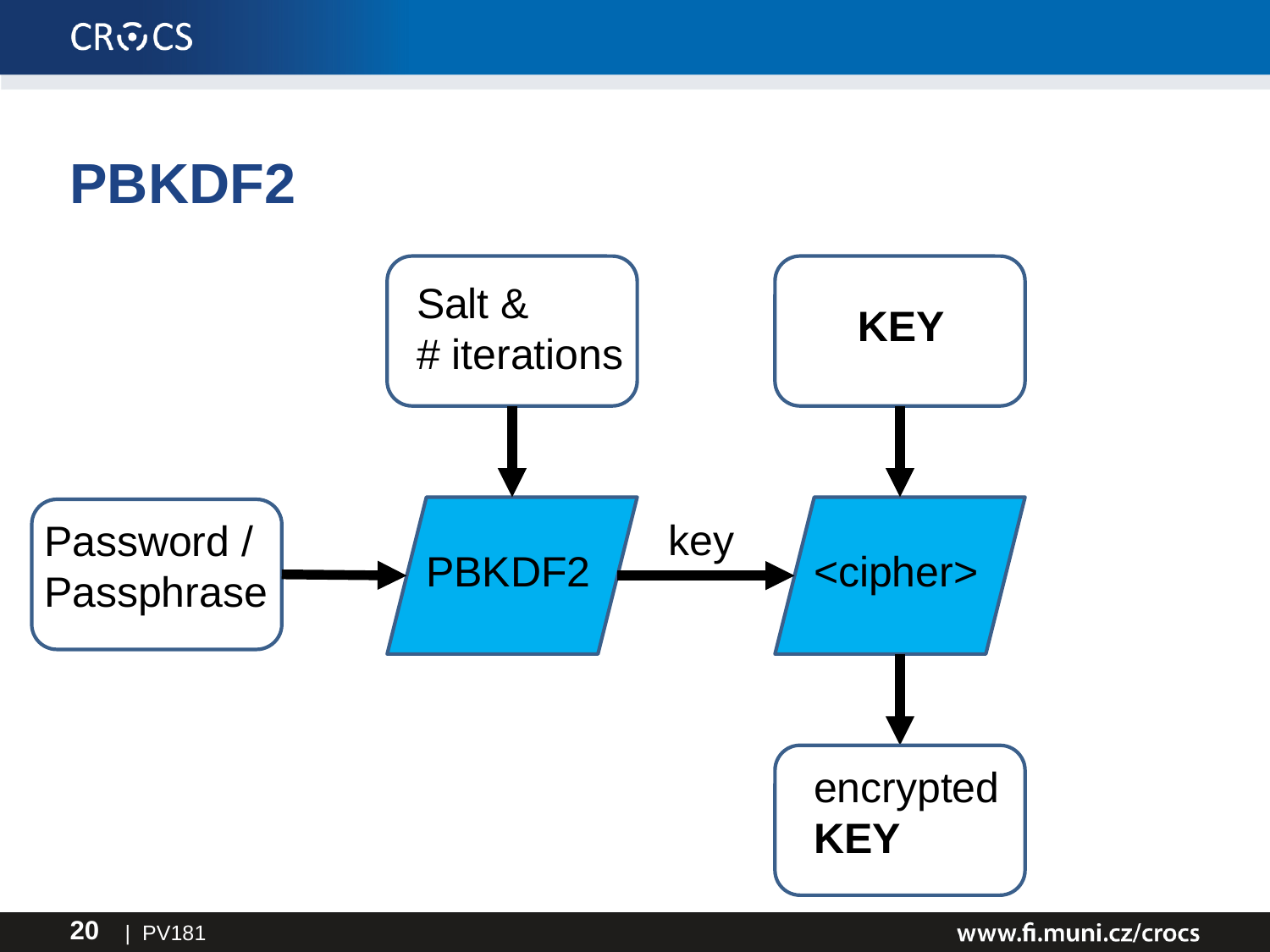

# PBKDF2

Salt &
# iterations
KEY

key
Password / Passphrase
PBKDF2
<cipher>

encrypted
KEY
|  PV181
20